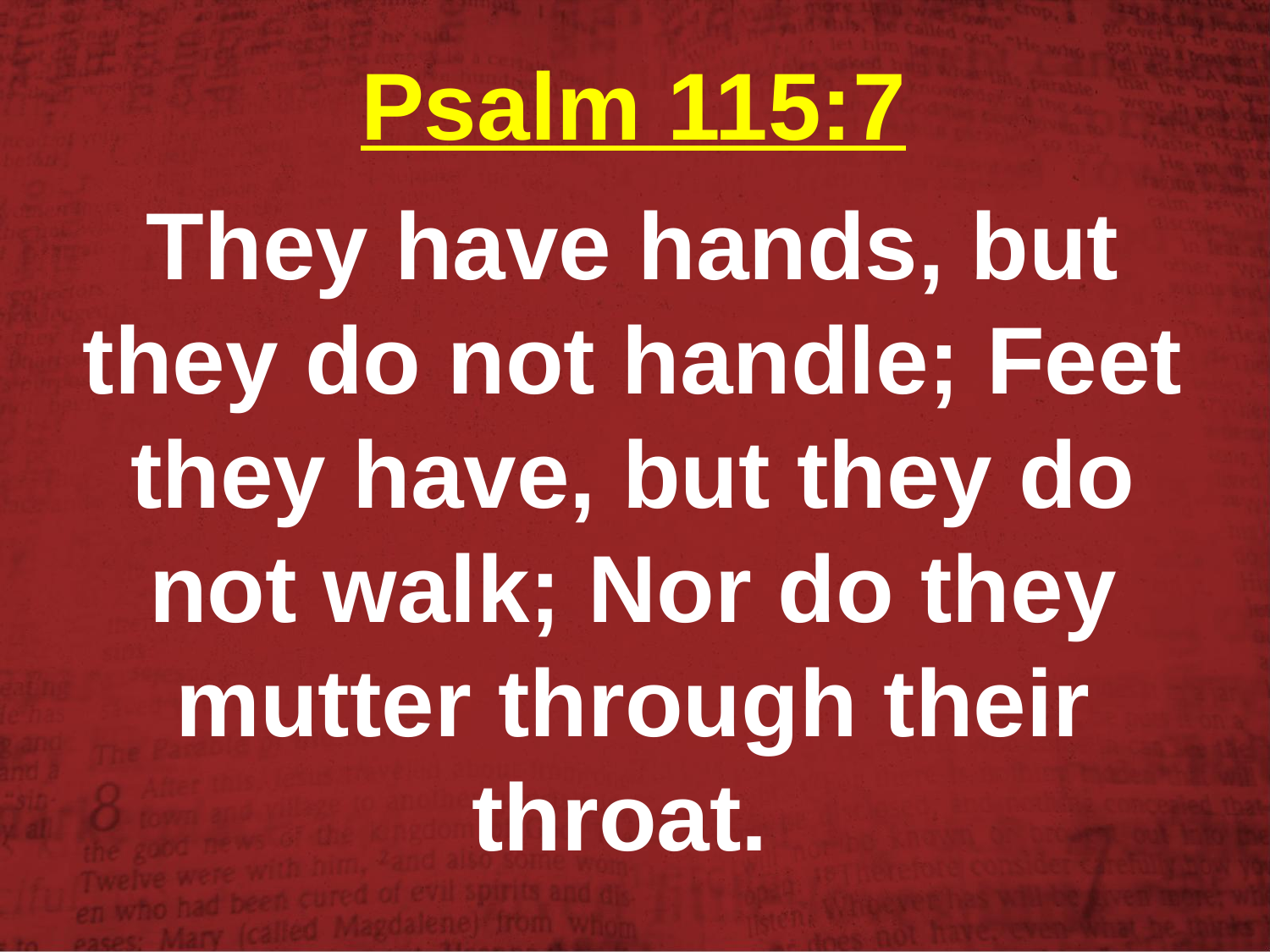

Psalm 115:7

They have hands, but they do not handle; Feet they have, but they do not walk; Nor do they mutter through their throat.